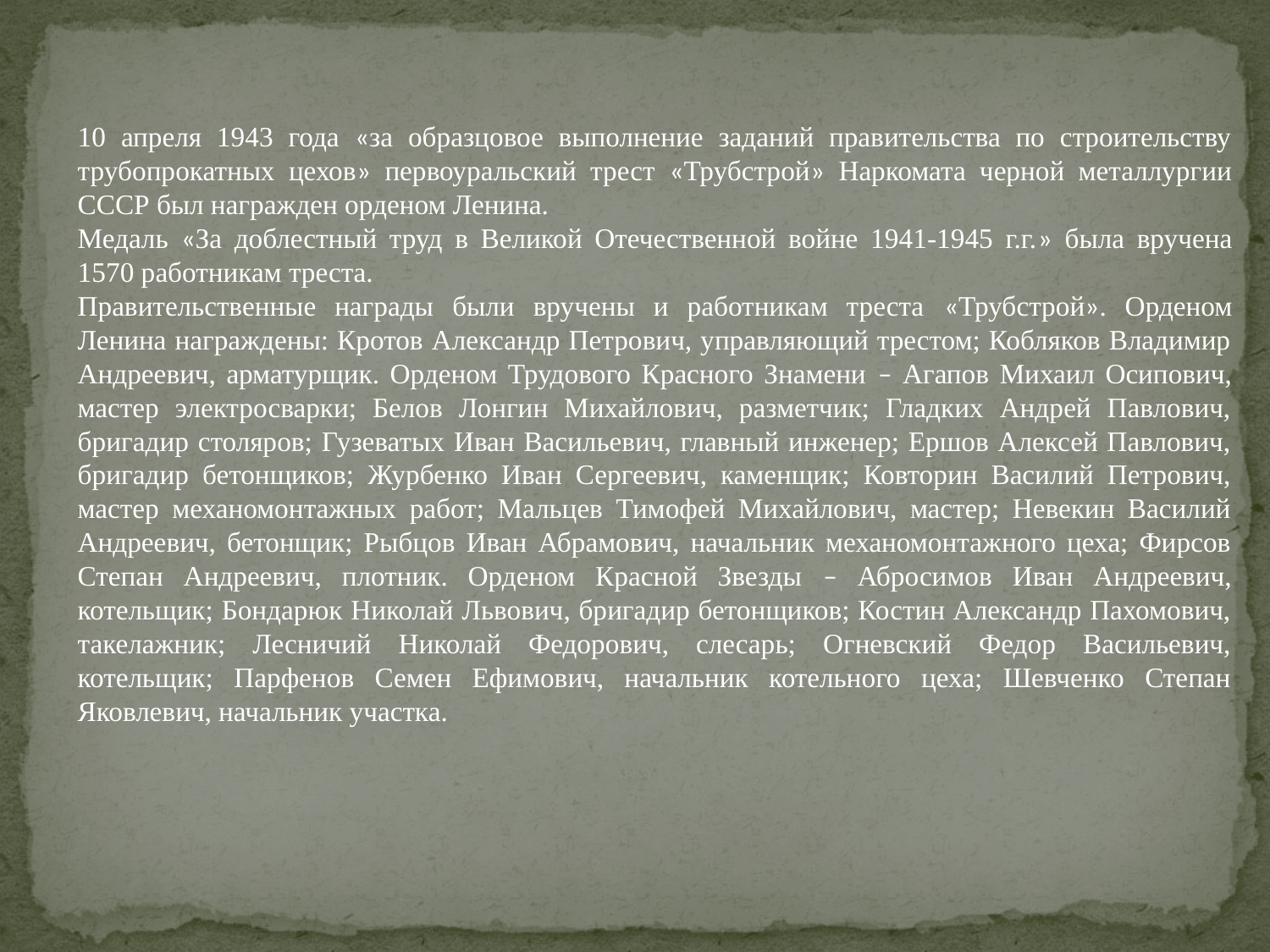

10 апреля 1943 года «за образцовое выполнение заданий правительства по строительству трубопрокатных цехов» первоуральский трест «Трубстрой» Наркомата черной металлургии СССР был награжден орденом Ленина.
Медаль «За доблестный труд в Великой Отечественной войне 1941-1945 г.г.» была вручена 1570 работникам треста.
Правительственные награды были вручены и работникам треста «Трубстрой». Орденом Ленина награждены: Кротов Александр Петрович, управляющий трестом; Кобляков Владимир Андреевич, арматурщик. Орденом Трудового Красного Знамени – Агапов Михаил Осипович, мастер электросварки; Белов Лонгин Михайлович, разметчик; Гладких Андрей Павлович, бригадир столяров; Гузеватых Иван Васильевич, главный инженер; Ершов Алексей Павлович, бригадир бетонщиков; Журбенко Иван Сергеевич, каменщик; Ковторин Василий Петрович, мастер механомонтажных работ; Мальцев Тимофей Михайлович, мастер; Невекин Василий Андреевич, бетонщик; Рыбцов Иван Абрамович, начальник механомонтажного цеха; Фирсов Степан Андреевич, плотник. Орденом Красной Звезды – Абросимов Иван Андреевич, котельщик; Бондарюк Николай Львович, бригадир бетонщиков; Костин Александр Пахомович, такелажник; Лесничий Николай Федорович, слесарь; Огневский Федор Васильевич, котельщик; Парфенов Семен Ефимович, начальник котельного цеха; Шевченко Степан Яковлевич, начальник участка.